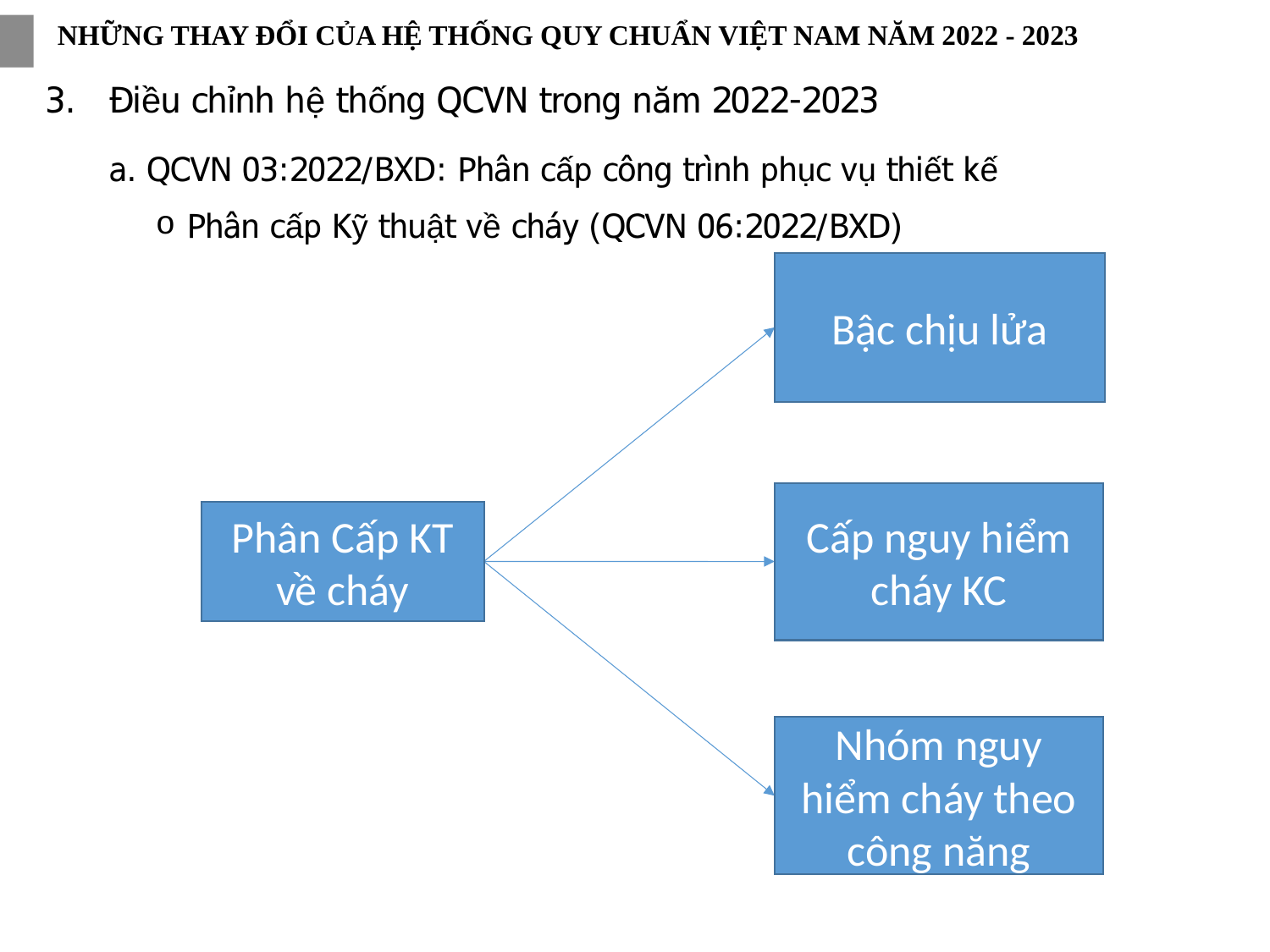

NHỮNG THAY ĐỔI CỦA HỆ THỐNG QUY CHUẨN VIỆT NAM NĂM 2022 - 2023

Điều chỉnh hệ thống QCVN trong năm 2022-2023
a. QCVN 03:2022/BXD: Phân cấp công trình phục vụ thiết kế
Phân cấp Kỹ thuật về cháy (QCVN 06:2022/BXD)
Bậc chịu lửa

Cấp nguy hiểm cháy KC
Phân Cấp KT về cháy
Nhóm nguy hiểm cháy theo công năng